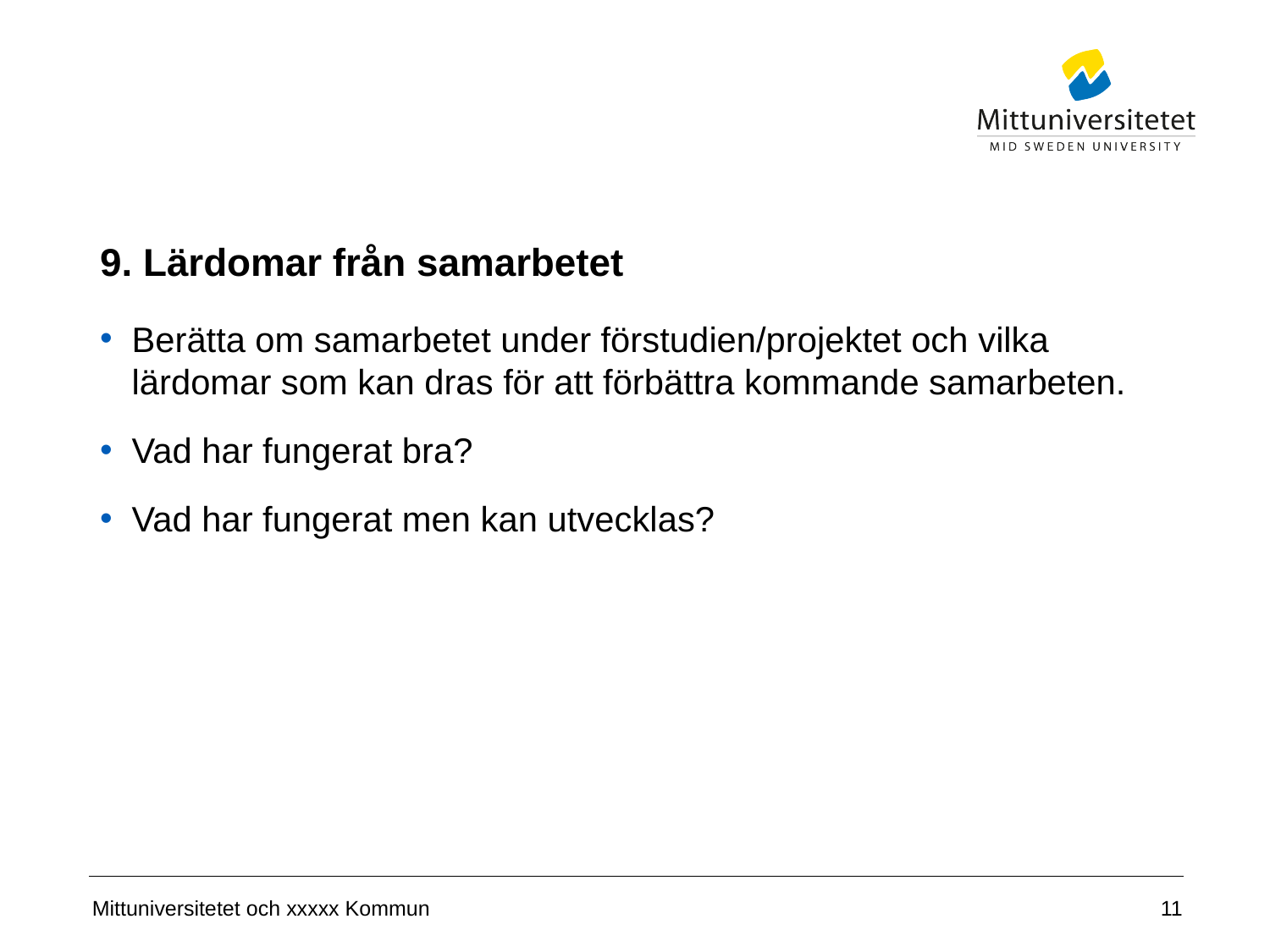

# 9. Lärdomar från samarbetet
Berätta om samarbetet under förstudien/projektet och vilka lärdomar som kan dras för att förbättra kommande samarbeten.
Vad har fungerat bra?
Vad har fungerat men kan utvecklas?

11